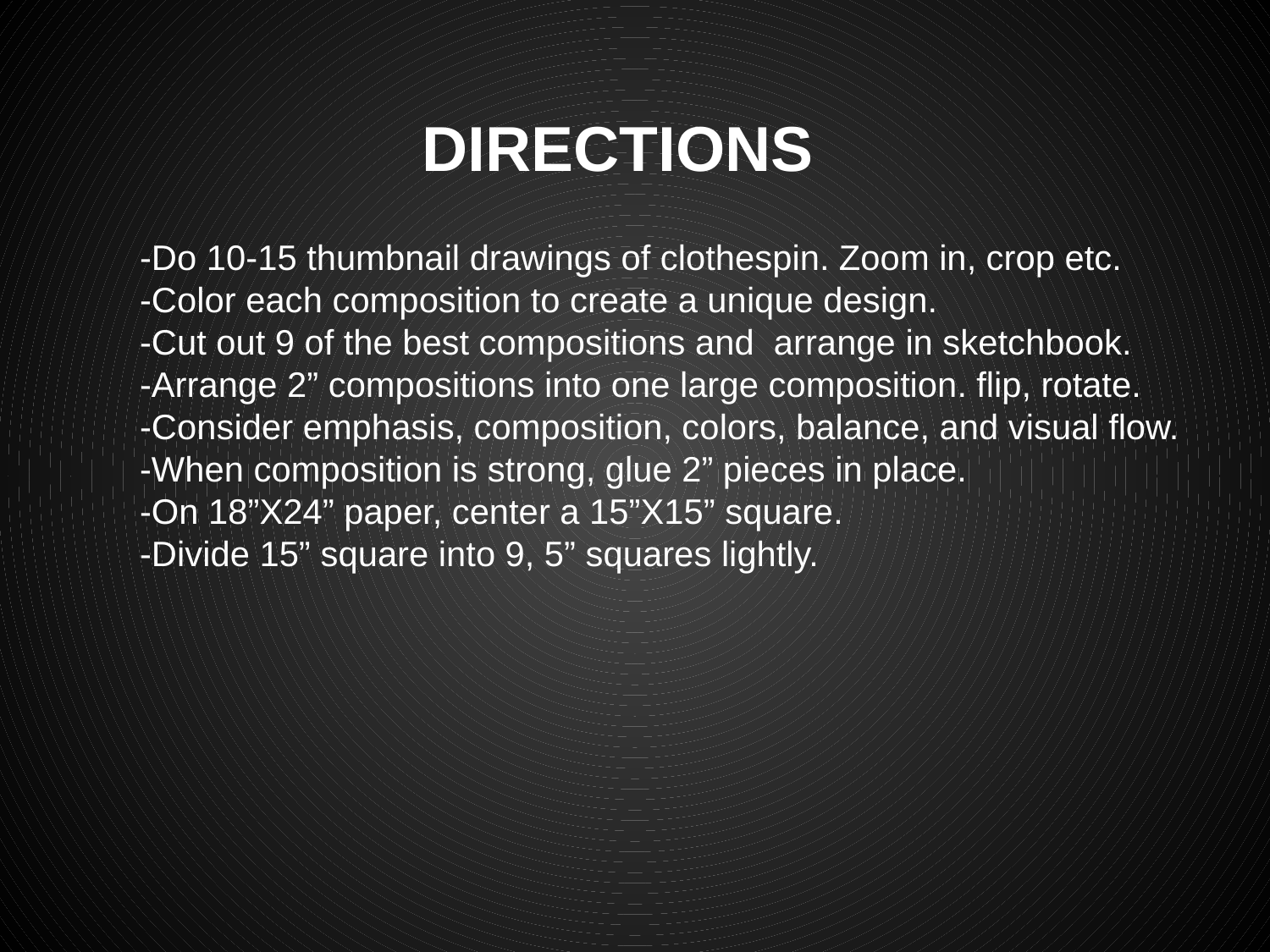

# DIRECTIONS
-Do 10-15 thumbnail drawings of clothespin. Zoom in, crop etc.
-Color each composition to create a unique design.
-Cut out 9 of the best compositions and  arrange in sketchbook.
-Arrange 2” compositions into one large composition. flip, rotate.
-Consider emphasis, composition, colors, balance, and visual flow.
-When composition is strong, glue 2” pieces in place.
-On 18”X24” paper, center a 15”X15” square.
-Divide 15” square into 9, 5” squares lightly.